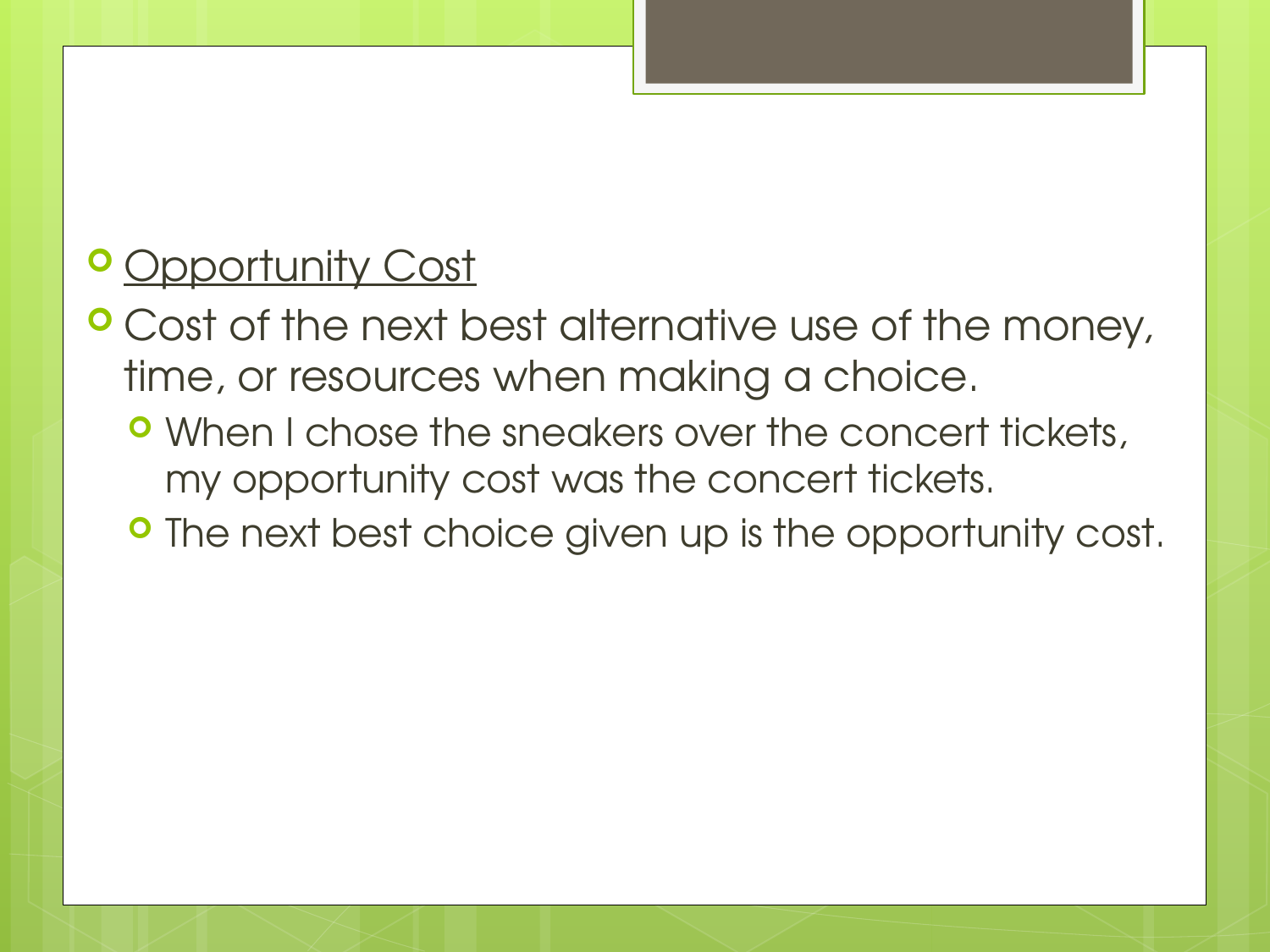

Opportunity Cost
Cost of the next best alternative use of the money, time, or resources when making a choice.
When I chose the sneakers over the concert tickets, my opportunity cost was the concert tickets.
The next best choice given up is the opportunity cost.